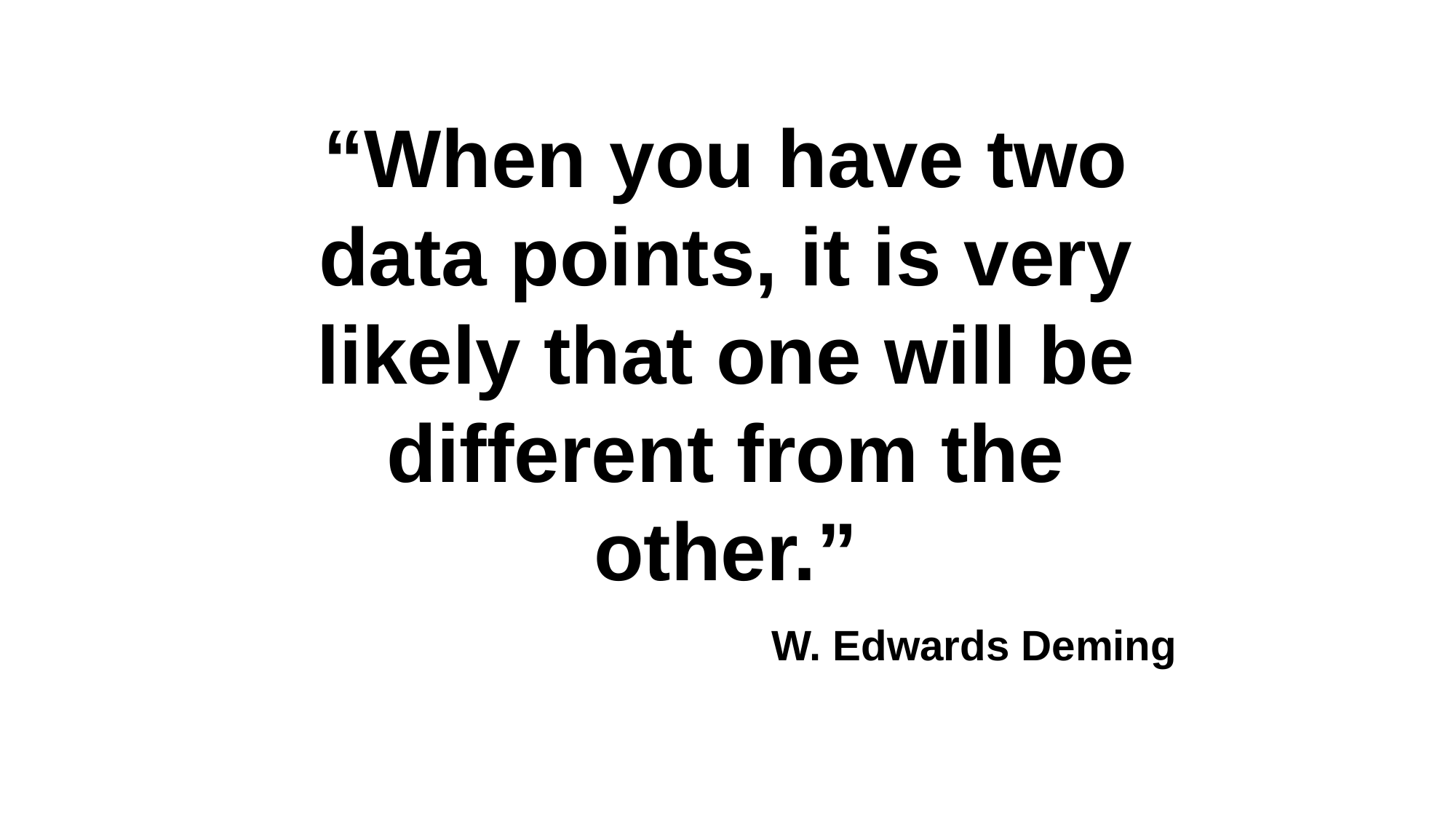

“When you have two data points, it is very likely that one will be different from the other.”
W. Edwards Deming